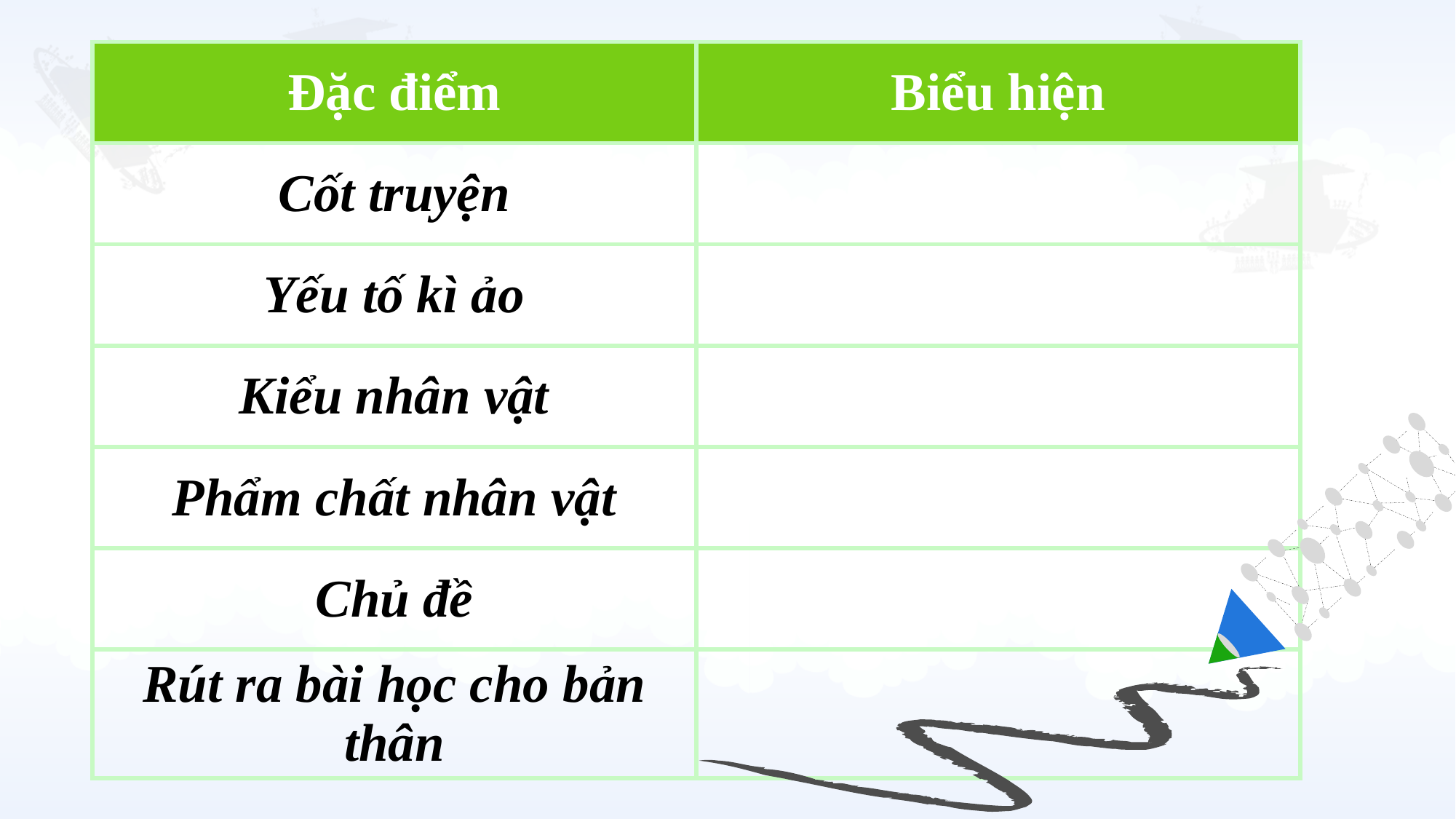

| Đặc điểm | Biểu hiện |
| --- | --- |
| Cốt truyện |  |
| Yếu tố kì ảo |  |
| Kiểu nhân vật |  |
| Phẩm chất nhân vật |  |
| Chủ đề |  |
| Rút ra bài học cho bản thân |  |